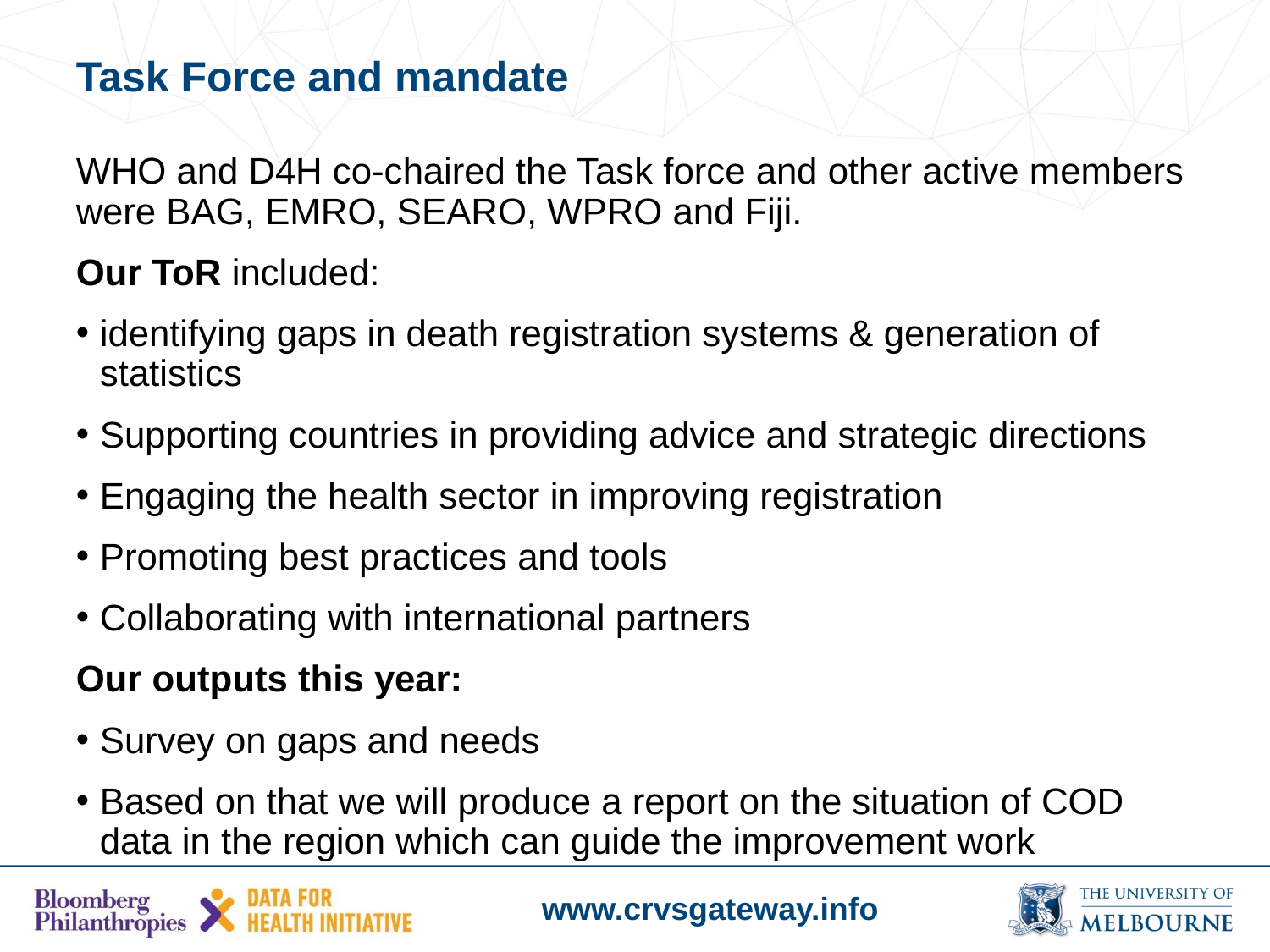

# Task Force and mandate
WHO and D4H co-chaired the Task force and other active members were BAG, EMRO, SEARO, WPRO and Fiji.
Our ToR included:
identifying gaps in death registration systems & generation of statistics
Supporting countries in providing advice and strategic directions
Engaging the health sector in improving registration
Promoting best practices and tools
Collaborating with international partners
Our outputs this year:
Survey on gaps and needs
Based on that we will produce a report on the situation of COD data in the region which can guide the improvement work